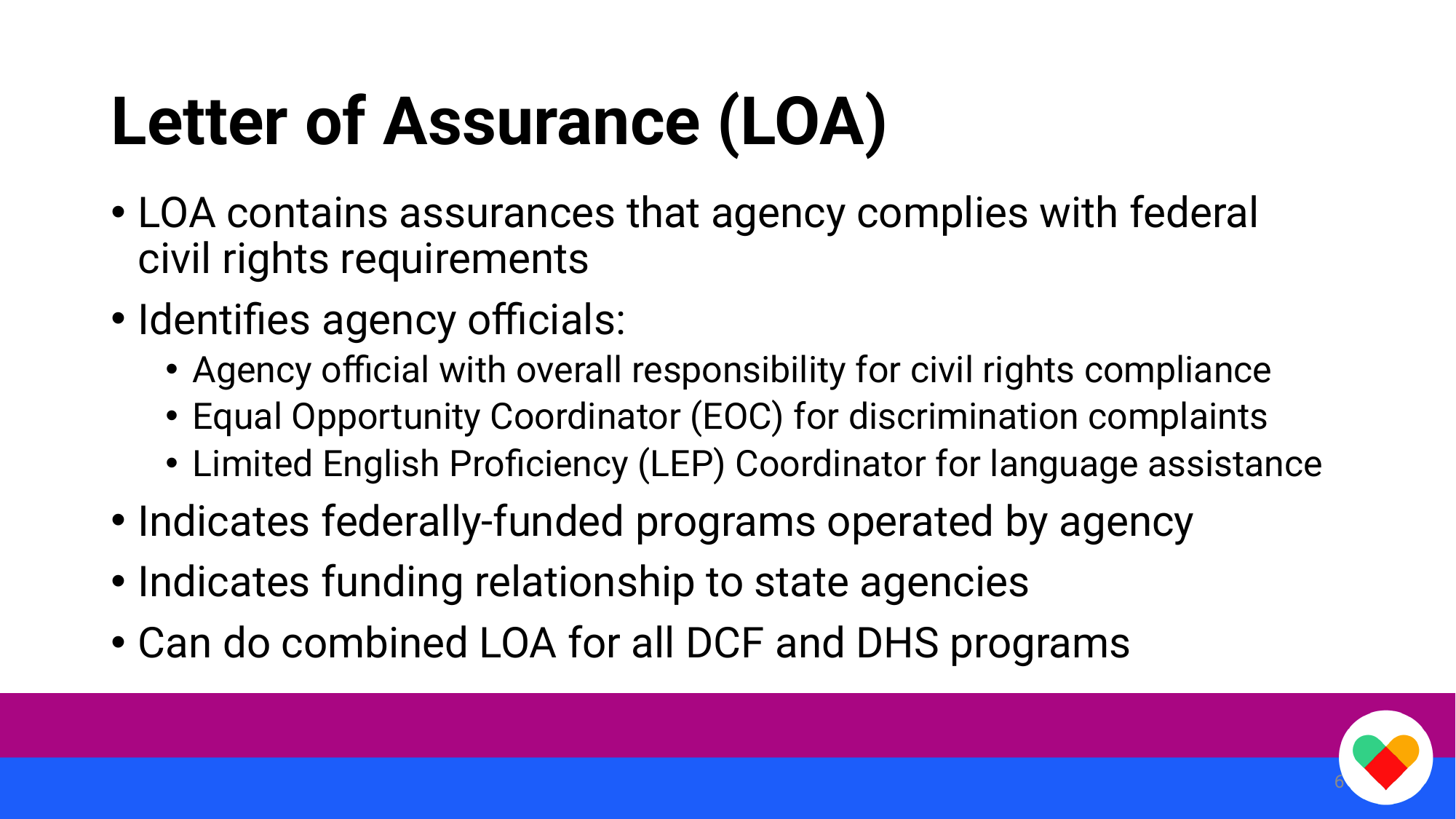

# Letter of Assurance (LOA)
LOA contains assurances that agency complies with federal civil rights requirements
Identifies agency officials:
Agency official with overall responsibility for civil rights compliance
Equal Opportunity Coordinator (EOC) for discrimination complaints
Limited English Proficiency (LEP) Coordinator for language assistance
Indicates federally-funded programs operated by agency
Indicates funding relationship to state agencies
Can do combined LOA for all DCF and DHS programs
6